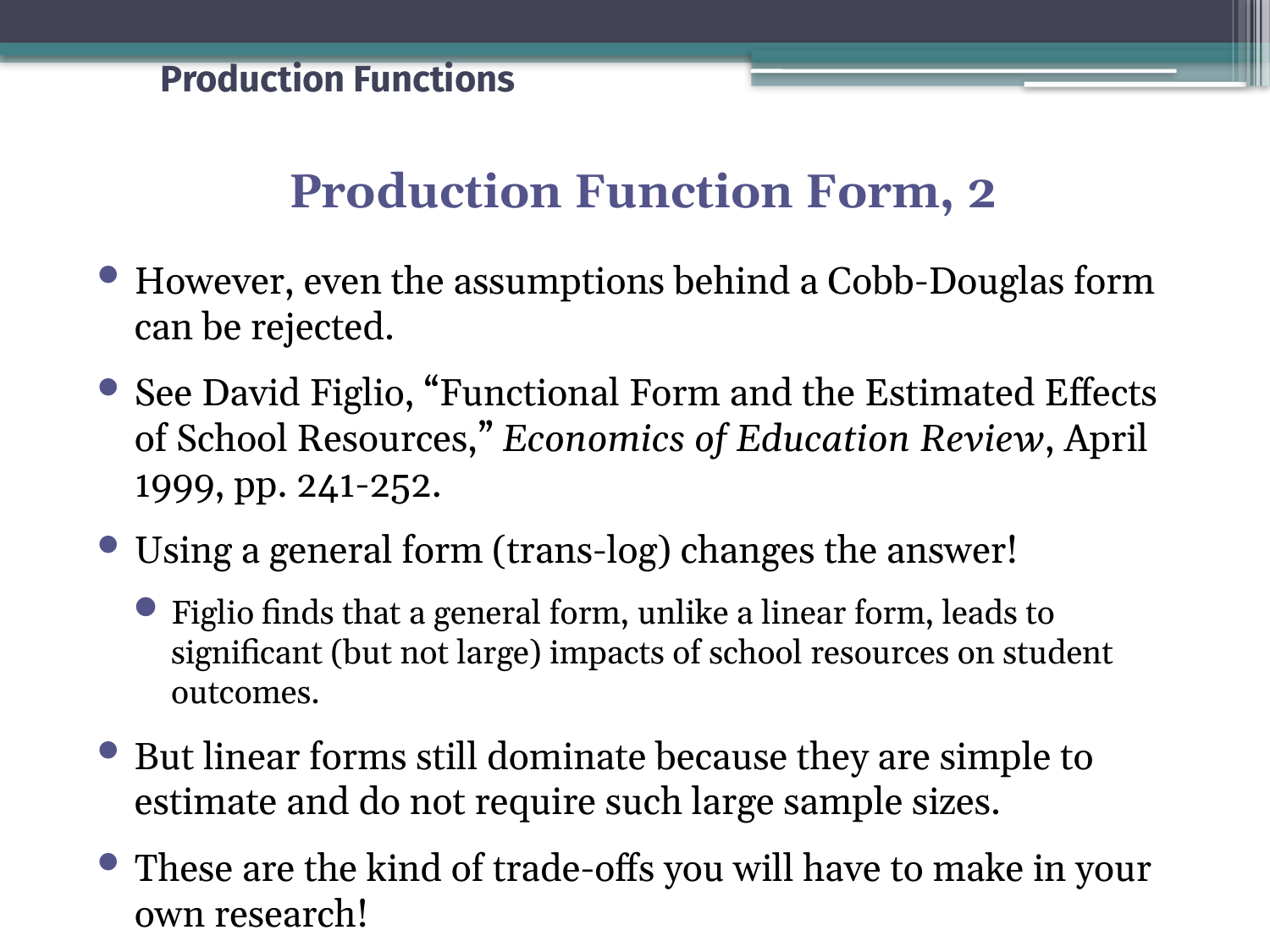

# Production Functions
Production Function Form, 2

However, even the assumptions behind a Cobb-Douglas form can be rejected.
See David Figlio, “Functional Form and the Estimated Effects of School Resources,” Economics of Education Review, April 1999, pp. 241-252.
Using a general form (trans-log) changes the answer!
Figlio finds that a general form, unlike a linear form, leads to significant (but not large) impacts of school resources on student outcomes.
But linear forms still dominate because they are simple to estimate and do not require such large sample sizes.
These are the kind of trade-offs you will have to make in your own research!